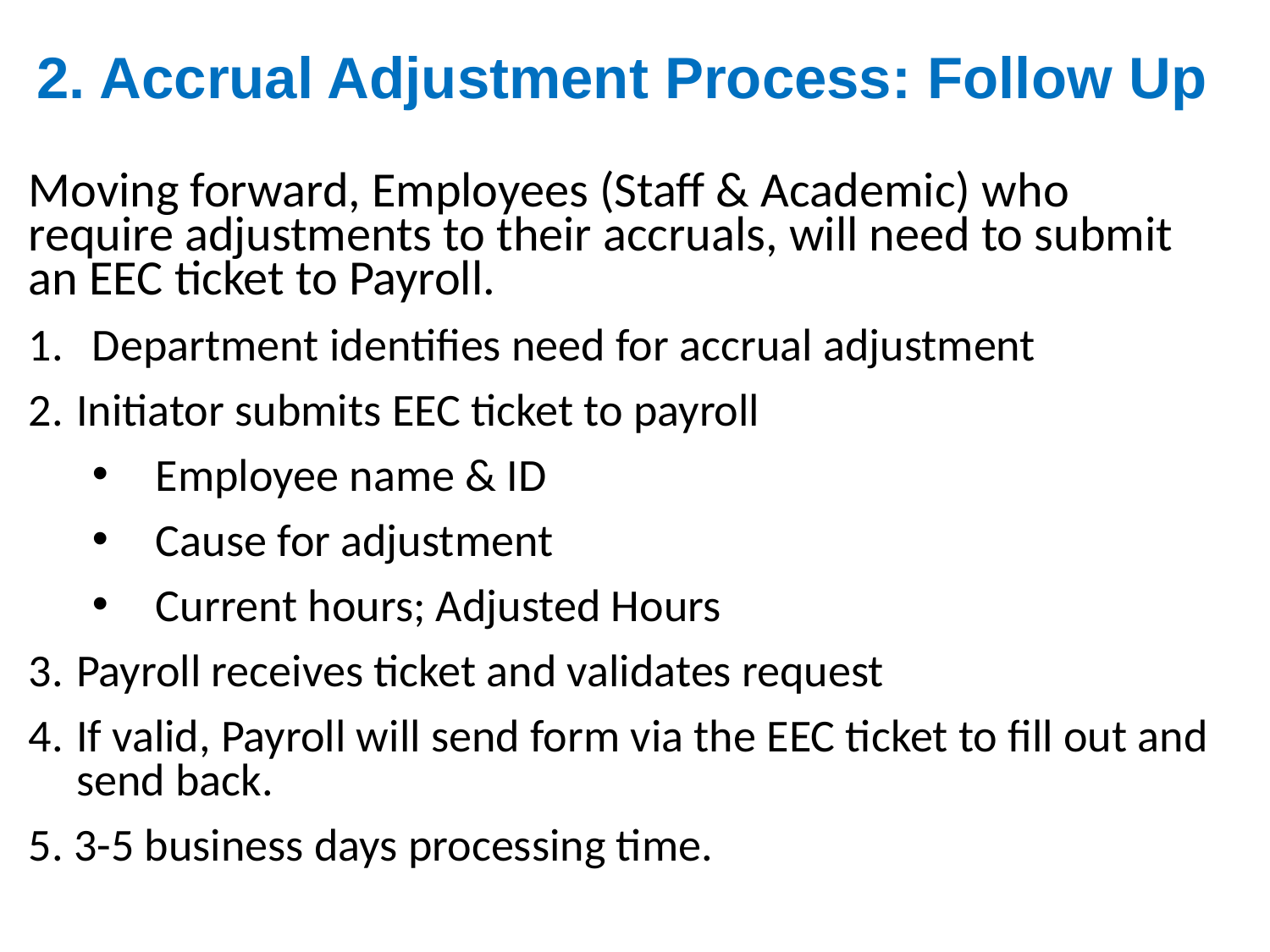

# 2. Accrual Adjustment Process: Follow Up
Moving forward, Employees (Staff & Academic) who require adjustments to their accruals, will need to submit an EEC ticket to Payroll.
Department identifies need for accrual adjustment
Initiator submits EEC ticket to payroll
Employee name & ID
Cause for adjustment
Current hours; Adjusted Hours
Payroll receives ticket and validates request
If valid, Payroll will send form via the EEC ticket to fill out and send back.
5. 3-5 business days processing time.